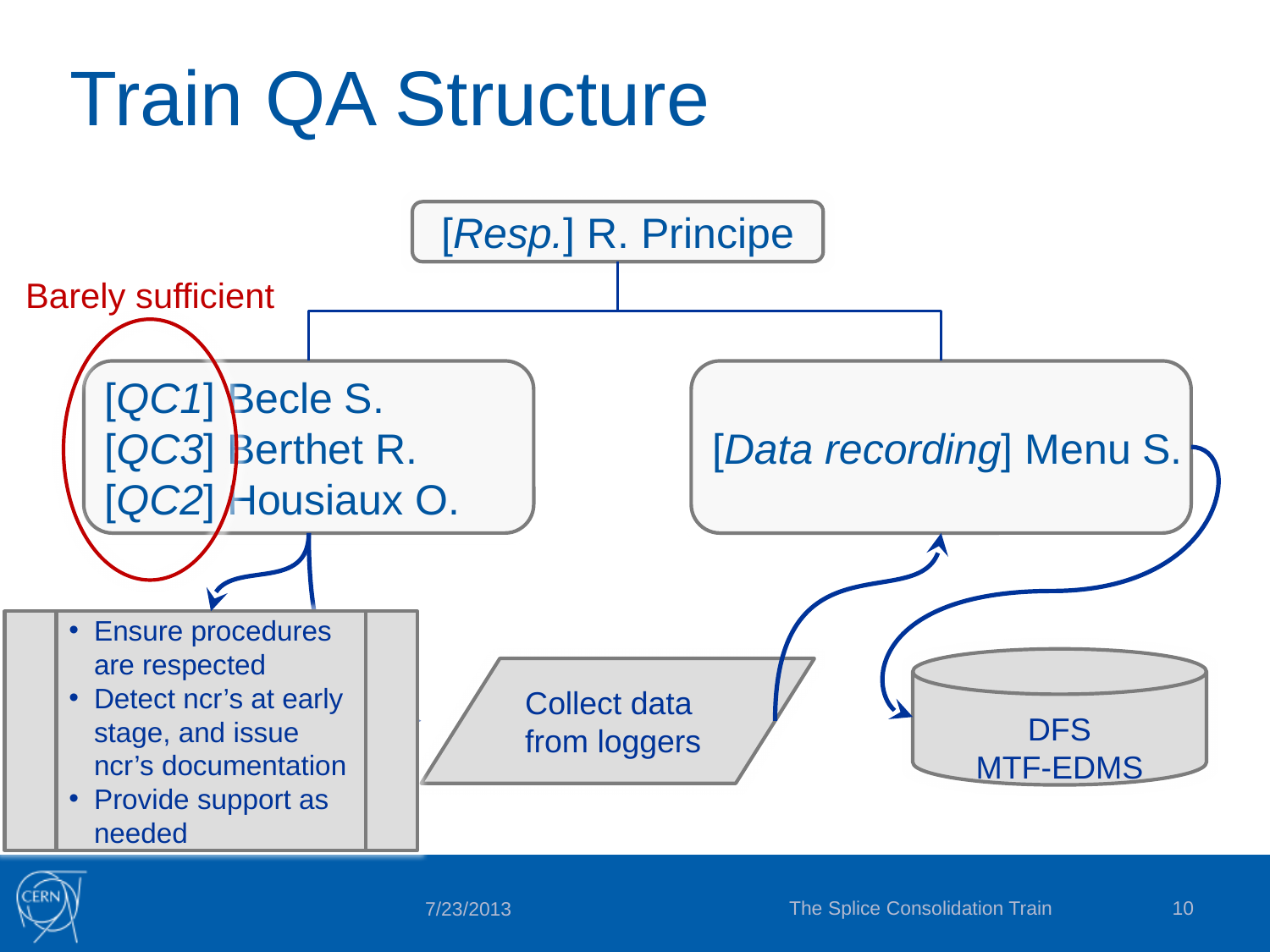

# Train QA Structure
[Resp.] R. Principe
Barely sufficient

[QC1] Becle S.
[QC3] Berthet R.
[QC2] Housiaux O.
[Data recording] Menu S.
Collect data from loggers
Ensure procedures are respected
Detect ncr’s at early stage, and issue ncr’s documentation
Provide support as needed

DFS
MTF-EDMS
The Splice Consolidation Train
10
7/23/2013